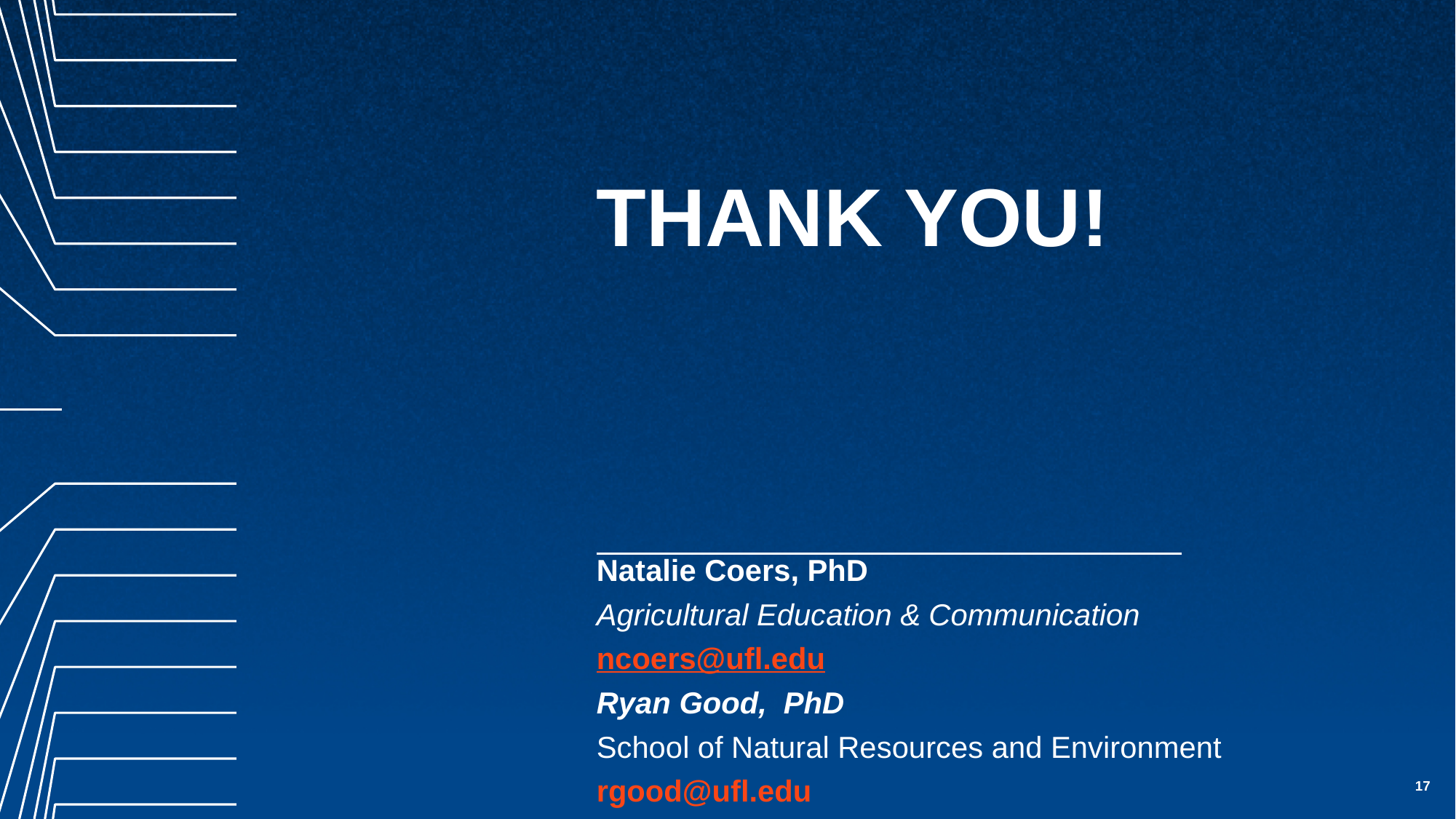

THANK YOU!
Natalie Coers, PhD
Agricultural Education & Communication
ncoers@ufl.edu
Ryan Good,  PhD
School of Natural Resources and Environment
rgood@ufl.edu